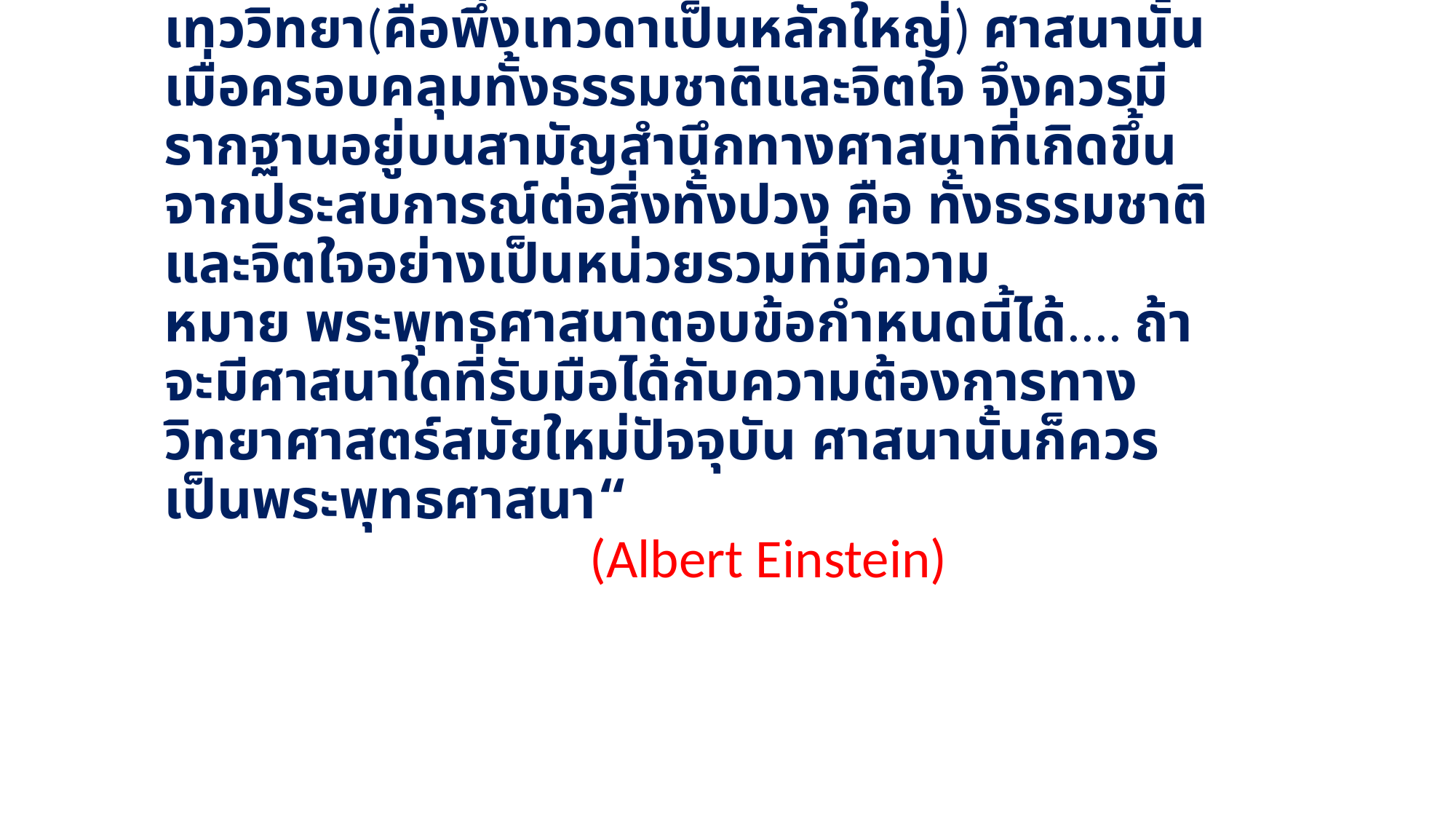

# " ศาสนาในอนาคต จะต้องเป็นศาสนาสากล ศาสนานั้นควรอยู่เหนือพระเจ้าที่มีตัวตน และควรจะเว้นคำสอนแบบสิทธันต์ (คือเป็นแบบสำเร็จรูปที่ให้เชื่อตามเพียงอย่างเดียว) และแบบเทววิทยา(คือพึ่งเทวดาเป็นหลักใหญ่) ศาสนานั้นเมื่อครอบคลุมทั้งธรรมชาติและจิตใจ จึงควรมีรากฐานอยู่บนสามัญสำนึกทางศาสนาที่เกิดขึ้นจากประสบการณ์ต่อสิ่งทั้งปวง คือ ทั้งธรรมชาติและจิตใจอย่างเป็นหน่วยรวมที่มีความหมาย พระพุทธศาสนาตอบข้อกำหนดนี้ได้.... ถ้าจะมีศาสนาใดที่รับมือได้กับความต้องการทางวิทยาศาสตร์สมัยใหม่ปัจจุบัน ศาสนานั้นก็ควรเป็นพระพุทธศาสนา“ (Albert Einstein)